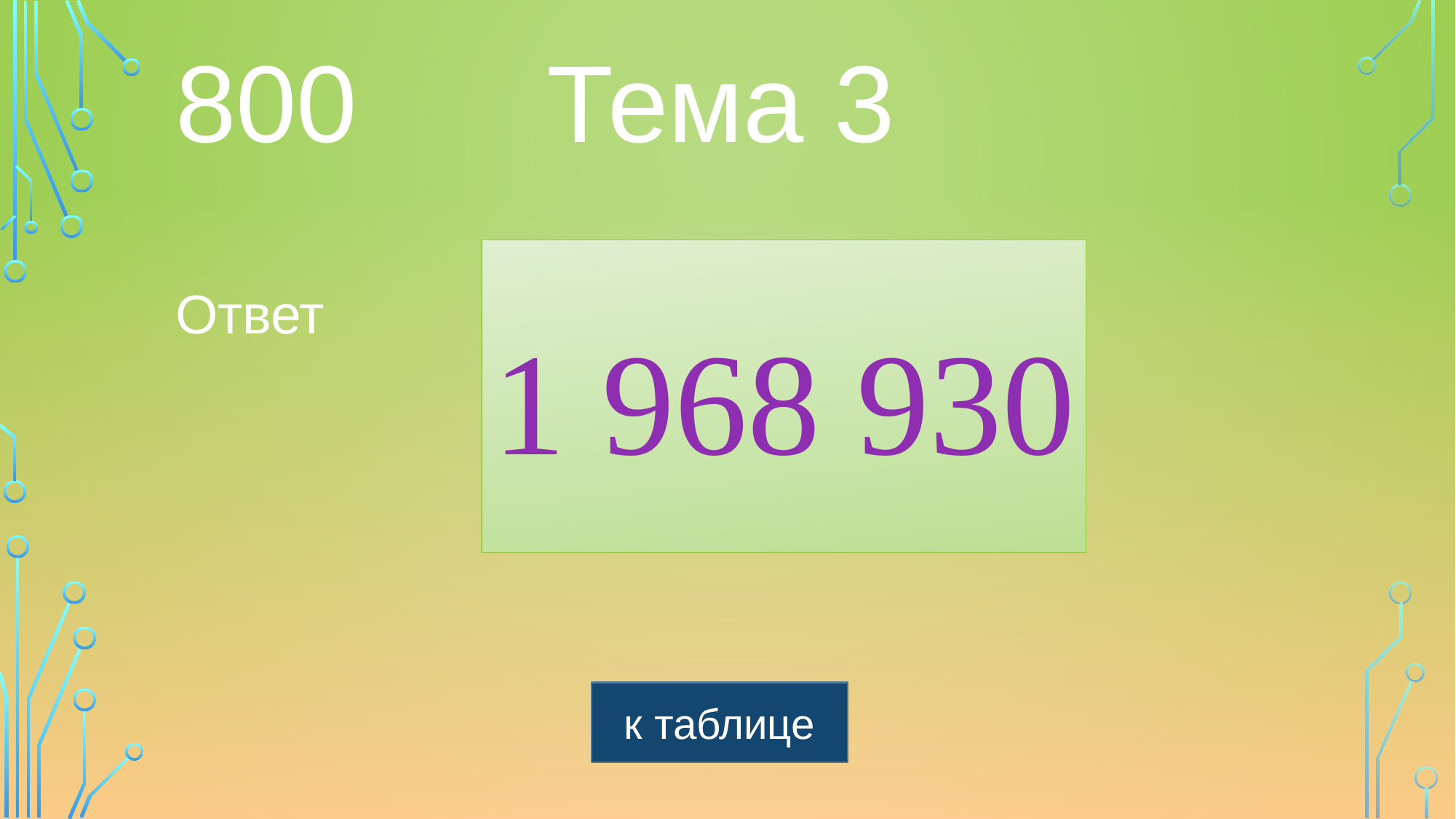

800
Тема 3
1 968 930
Ответ
к таблице